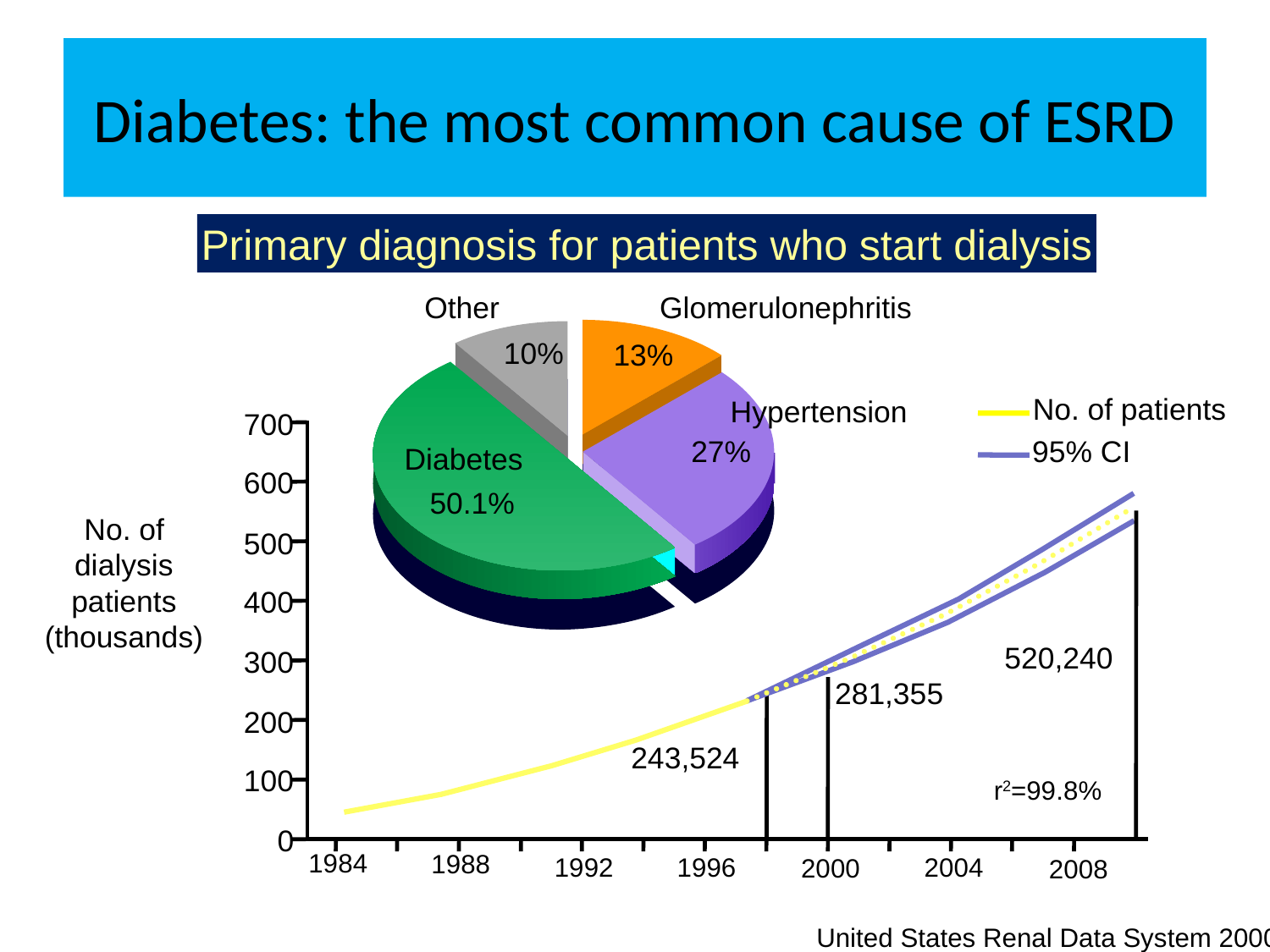

# Diabetes: the most common cause of ESRD
Primary diagnosis for patients who start dialysis
Other
Glomerulonephritis

10%
13%

No. of patients

Hypertension

700

95% CI
27%
Diabetes

600
50.1%

No. of
dialysis
patients
(thousands)

500
400
520,240
300
281,355

200
243,524
100
r2=99.8%
0

1984
1988
1992
1996
2004
2000
2008
United States Renal Data System 2000